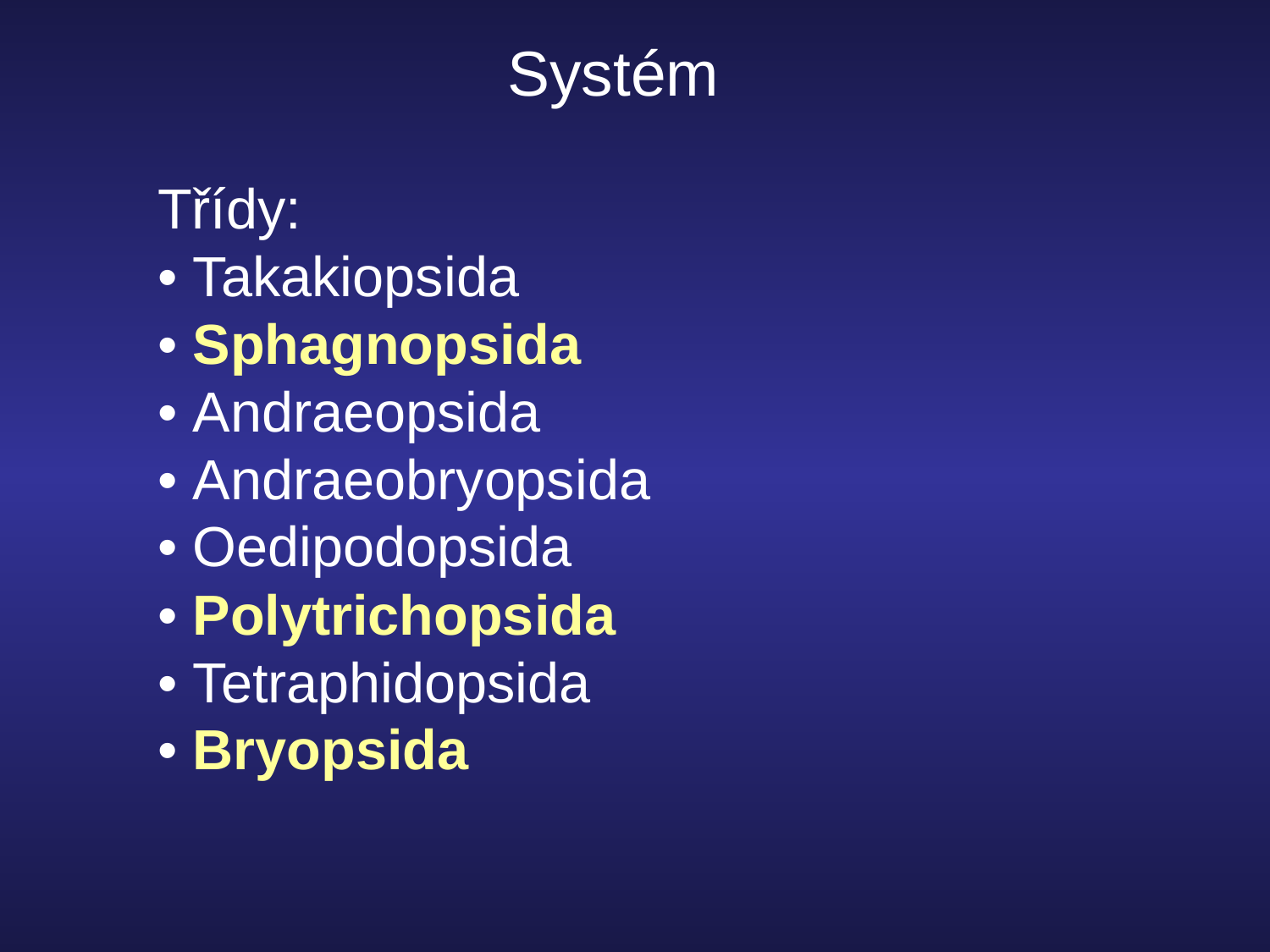

Systém
Třídy:
• Takakiopsida
• Sphagnopsida
• Andraeopsida
• Andraeobryopsida
• Oedipodopsida
• Polytrichopsida
• Tetraphidopsida
• Bryopsida